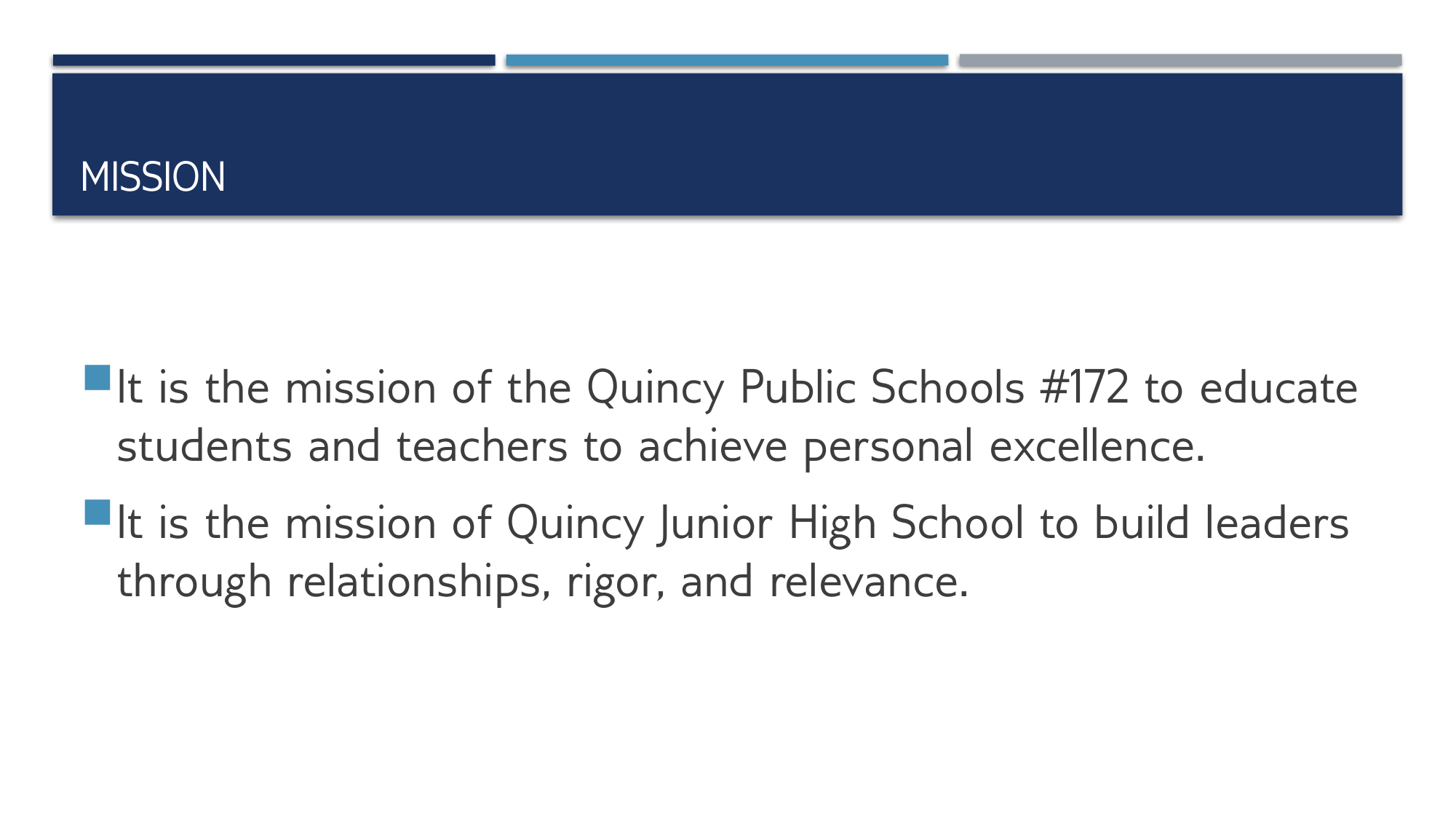

# mission
It is the mission of the Quincy Public Schools #172 to educate students and teachers to achieve personal excellence.
It is the mission of Quincy Junior High School to build leaders through relationships, rigor, and relevance.